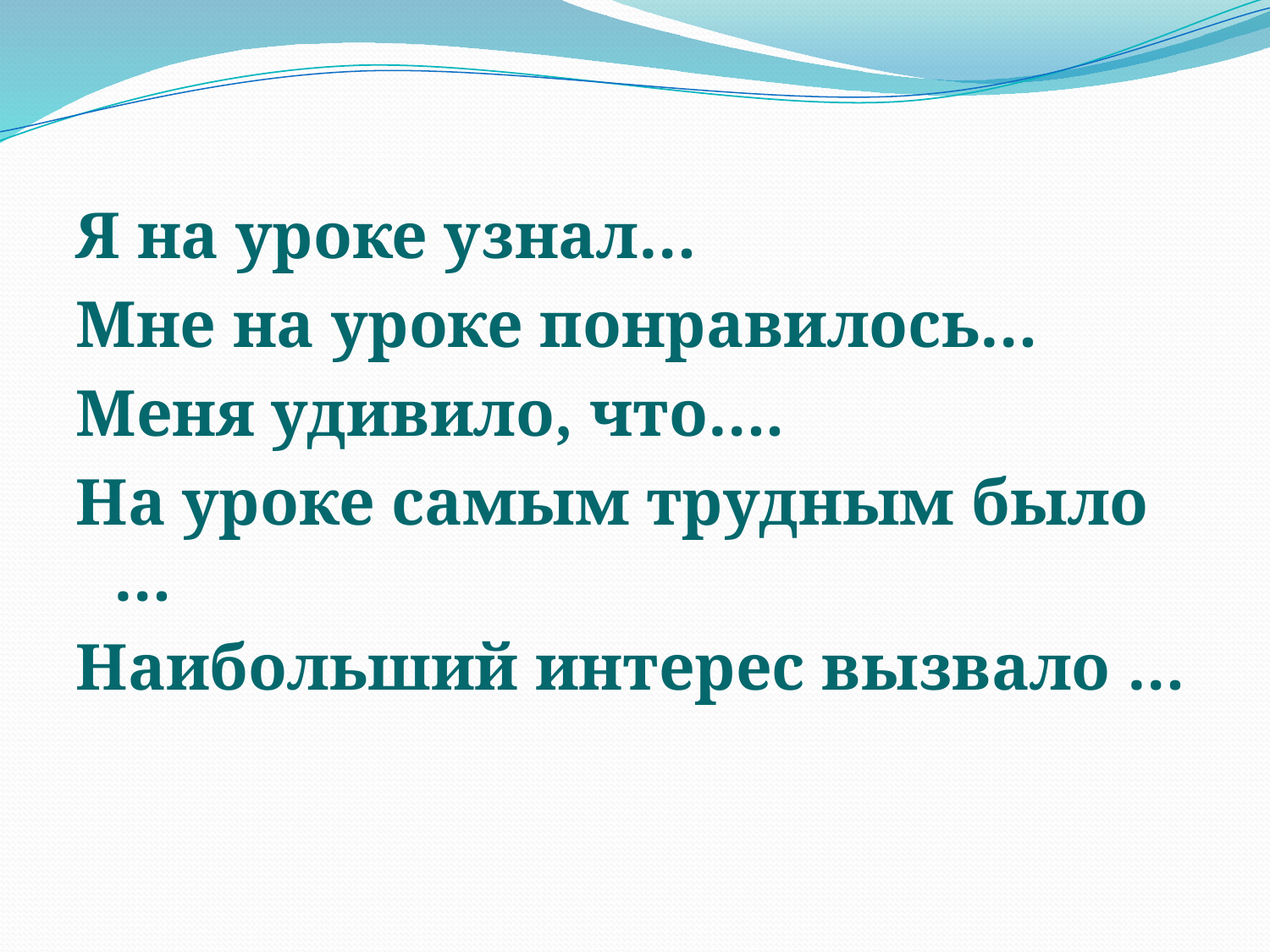

#
Я на уроке узнал…
Мне на уроке понравилось…
Меня удивило, что….
На уроке самым трудным было …
Наибольший интерес вызвало …